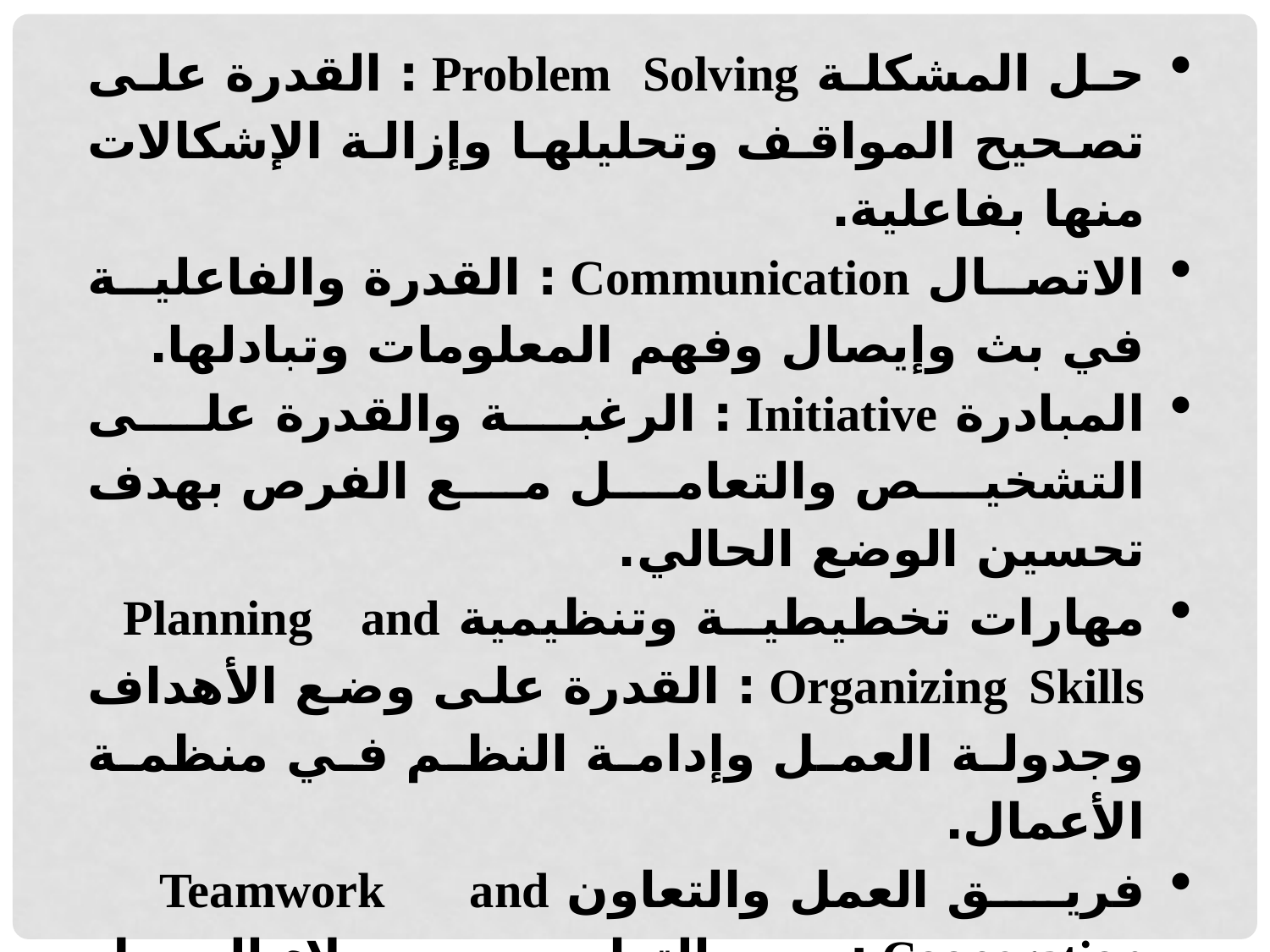

حل المشكلة Problem Solving : القدرة على تصحيح المواقف وتحليلها وإزالة الإشكالات منها بفاعلية.
الاتصال Communication : القدرة والفاعلية في بث وإيصال وفهم المعلومات وتبادلها.
المبادرة Initiative : الرغبة والقدرة على التشخيص والتعامل مع الفرص بهدف تحسين الوضع الحالي.
مهارات تخطيطية وتنظيمية Planning and Organizing Skills : القدرة على وضع الأهداف وجدولة العمل وإدامة النظم في منظمة الأعمال.
فريق العمل والتعاون Teamwork and Cooperation : مدى التعاون مع زملاء العمل وإمكانية المشاركة بفاعلية في فرق العمل.
الحكم الشخصي السليم Judgment : القدرة على تحديد الأفعال المناسبة بطريقة تدل على حسن التقدير وإصدار الأحكام.